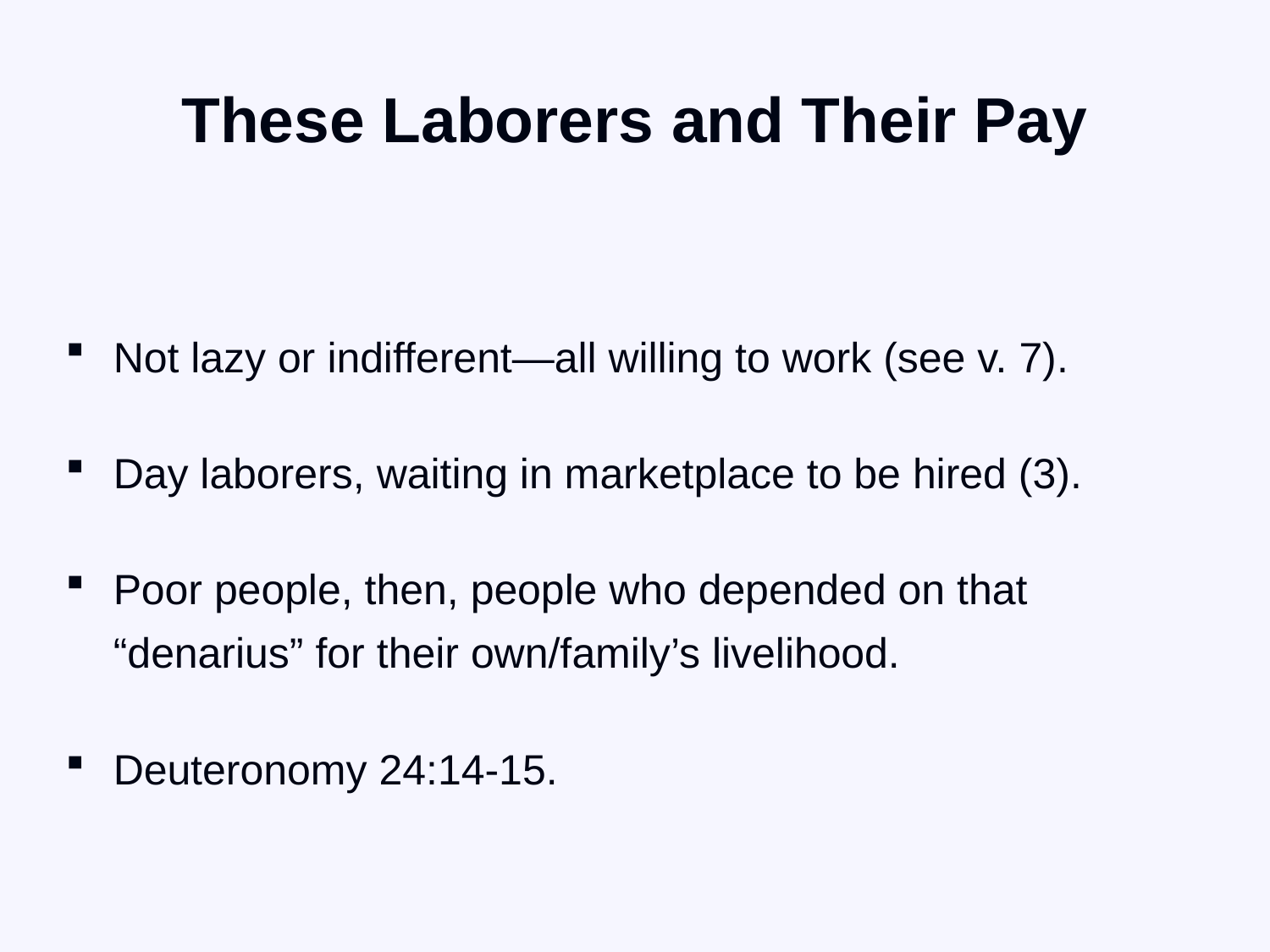

# These Laborers and Their Pay
Not lazy or indifferent—all willing to work (see v. 7).
Day laborers, waiting in marketplace to be hired (3).
Poor people, then, people who depended on that “denarius” for their own/family’s livelihood.
Deuteronomy 24:14-15.